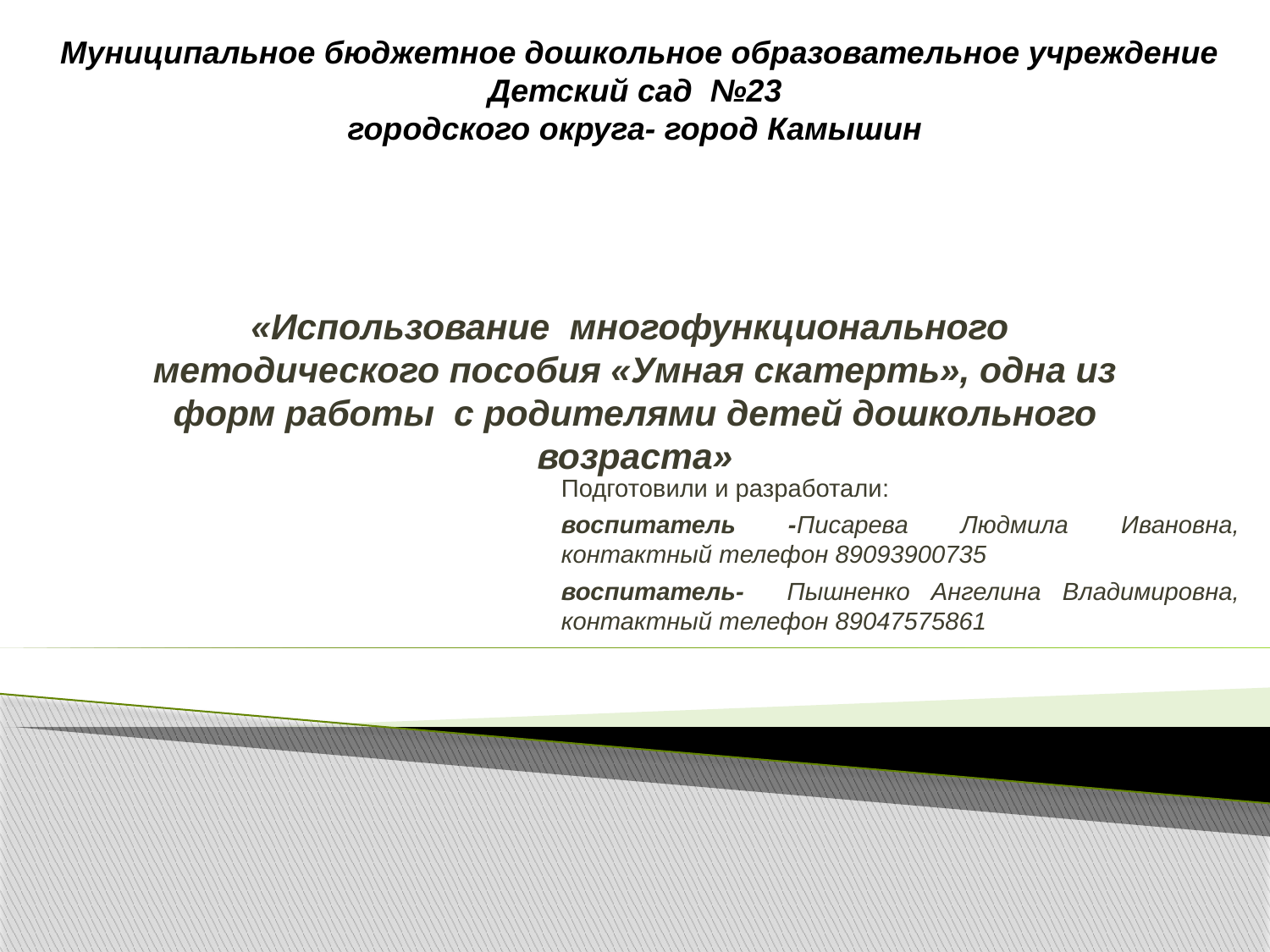

Муниципальное бюджетное дошкольное образовательное учреждение
Детский сад  №23
городского округа- город Камышин
# «Использование  многофункционального  методического пособия «Умная скатерть», одна из форм работы  с родителями детей дошкольного возраста»
Подготовили и разработали:
воспитатель -Писарева Людмила Ивановна, контактный телефон 89093900735
воспитатель-  Пышненко Ангелина Владимировна, контактный телефон 89047575861